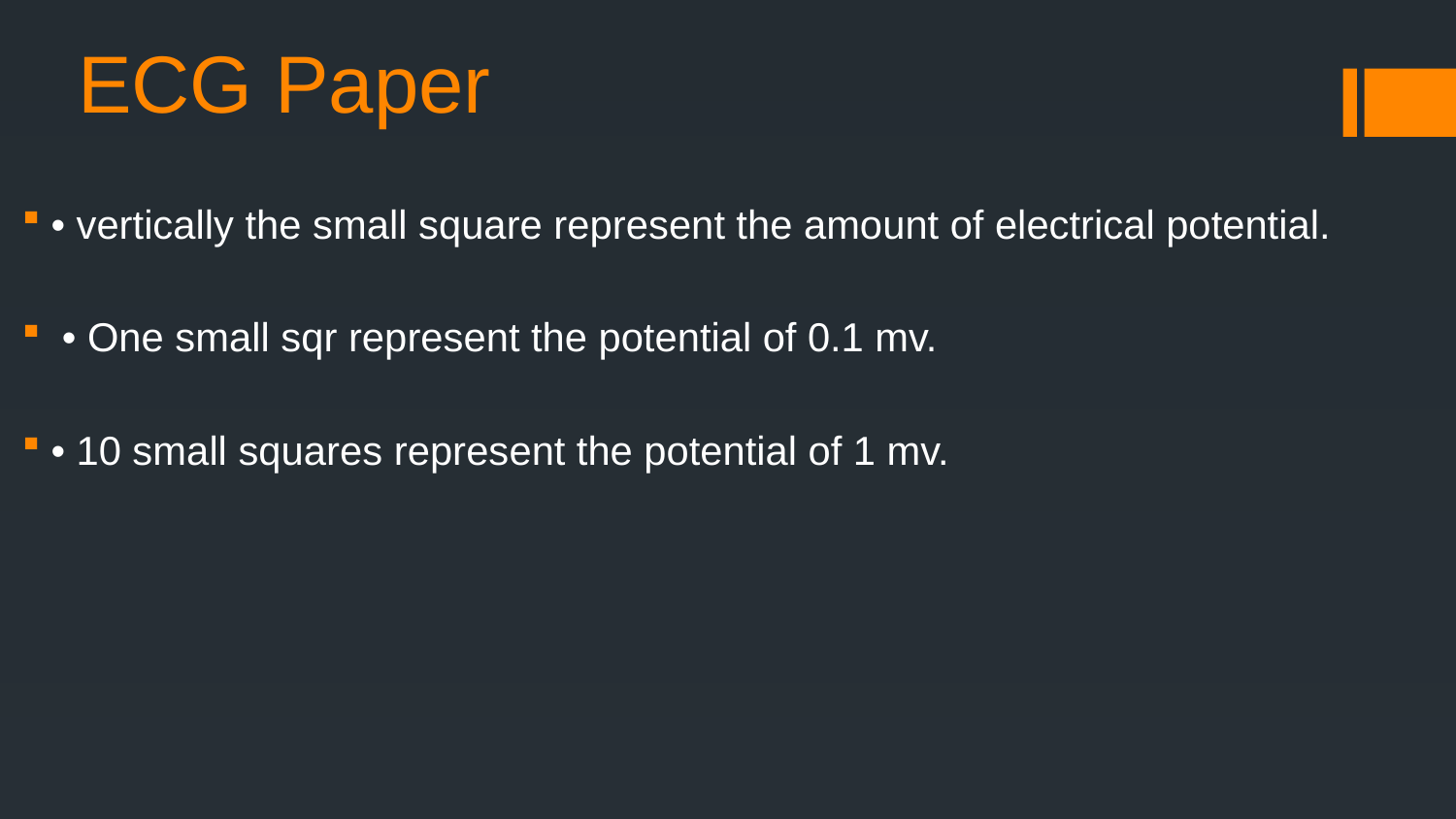

# ECG Paper
• vertically the small square represent the amount of electrical potential.

 • One small sqr represent the potential of 0.1 mv.

• 10 small squares represent the potential of 1 mv.